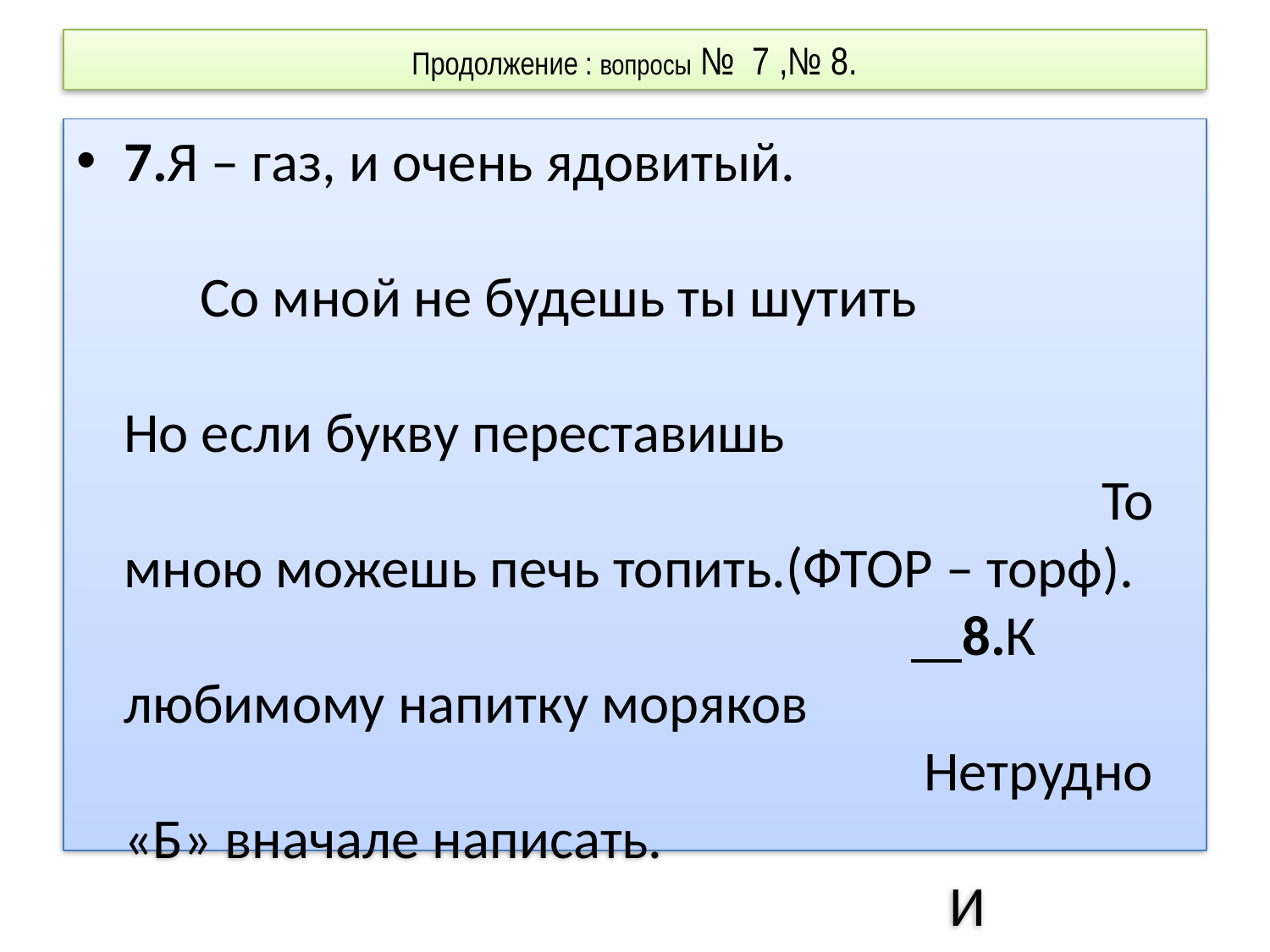

# Продолжение : вопросы №  7 ,№ 8.
7.Я – газ, и очень ядовитый.                                                                                                                           Со мной не будешь ты шутить                                                                                                           Но если букву переставишь                                                                                                              То мною можешь печь топить.(ФТОР – торф).                                                                       8.К любимому напитку моряков                                                                                              Нетрудно «Б» вначале написать.                                                                                                           И элемент химический готов                                                                                                                         Его, конечно, сможешь ты назвать.(ром –Бром).